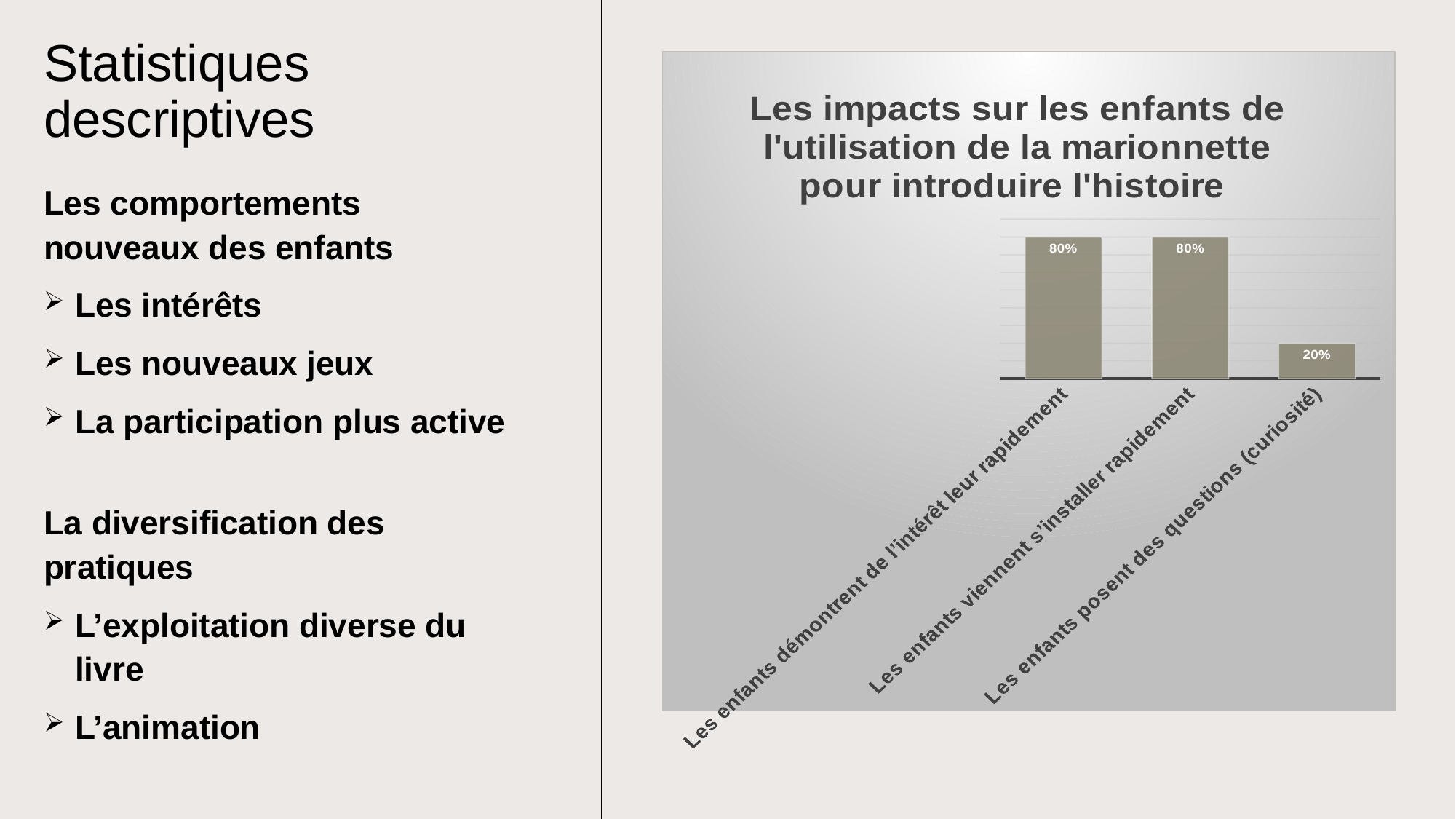

# Statistiques descriptives

### Chart: Les impacts sur les enfants de l'utilisation de la marionnette pour introduire l'histoire

| Category |  |
|---|---|
| Les enfants démontrent de l’intérêt leur rapidement | 0.8 |
| Les enfants viennent s’installer rapidement | 0.8 |
| Les enfants posent des questions (curiosité) | 0.2 |
Les comportements nouveaux des enfants
Les intérêts
Les nouveaux jeux
La participation plus active

La diversification des pratiques
L’exploitation diverse du livre
L’animation